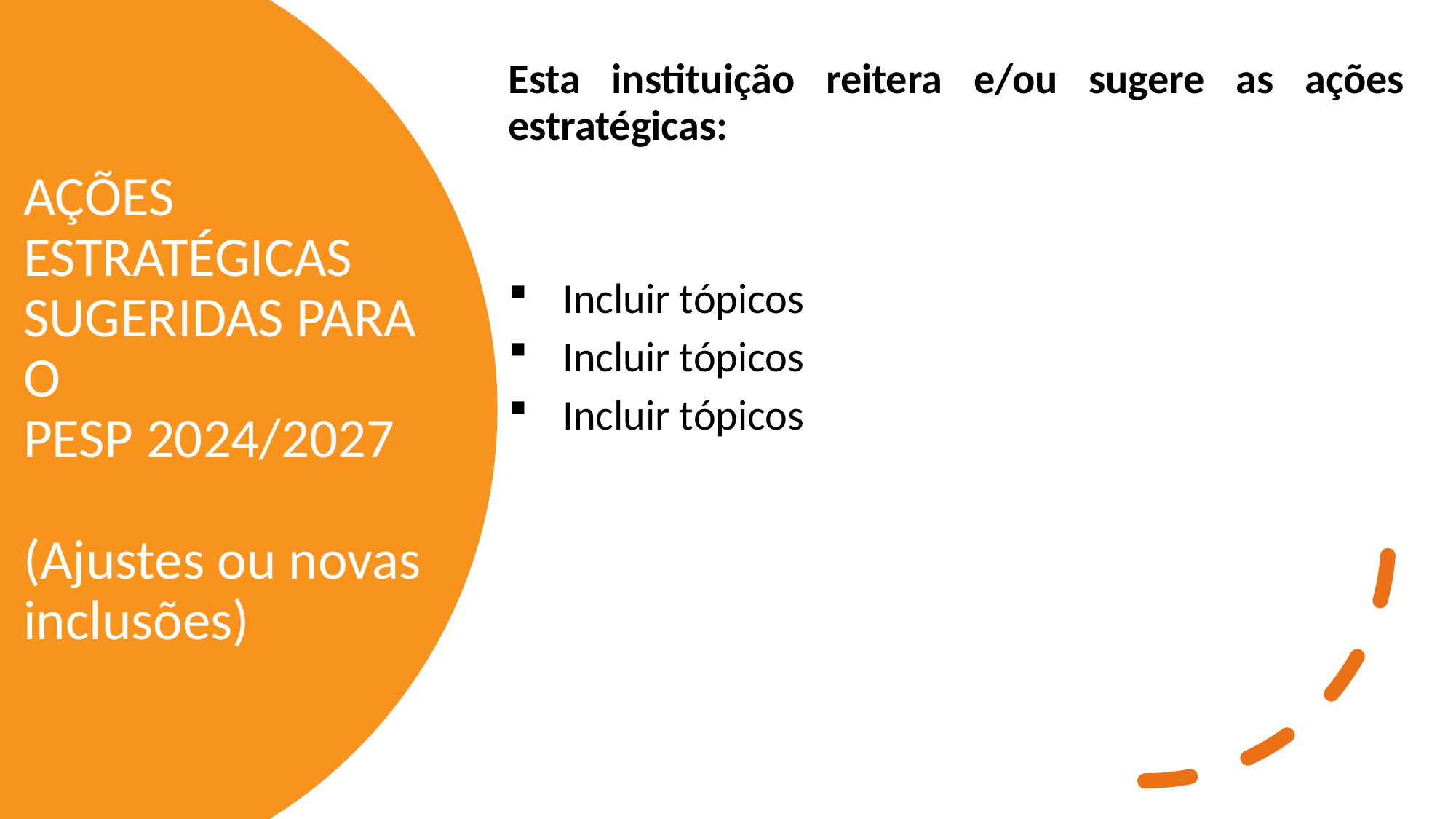

# AÇÕES ESTRATÉGICAS SUGERIDAS PARA O PESP 2024/2027 (Ajustes ou novas inclusões)
Esta instituição reitera e/ou sugere as ações estratégicas:

Incluir tópicos
Incluir tópicos
Incluir tópicos